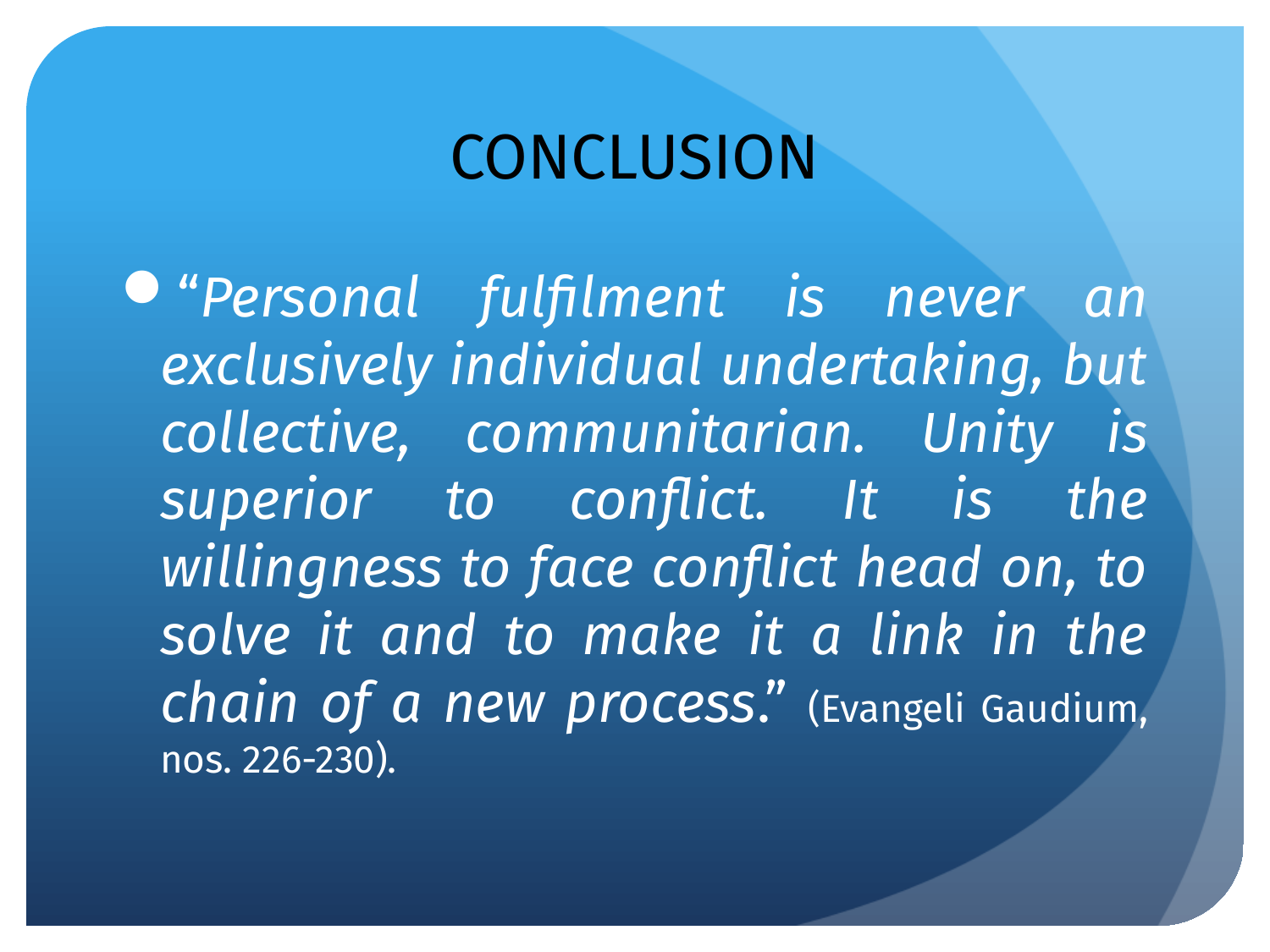

# CONCLUSION
“Personal fulfilment is never an exclusively individual undertaking, but collective, communitarian. Unity is superior to conflict. It is the willingness to face conflict head on, to solve it and to make it a link in the chain of a new process.” (Evangeli Gaudium, nos. 226-230).